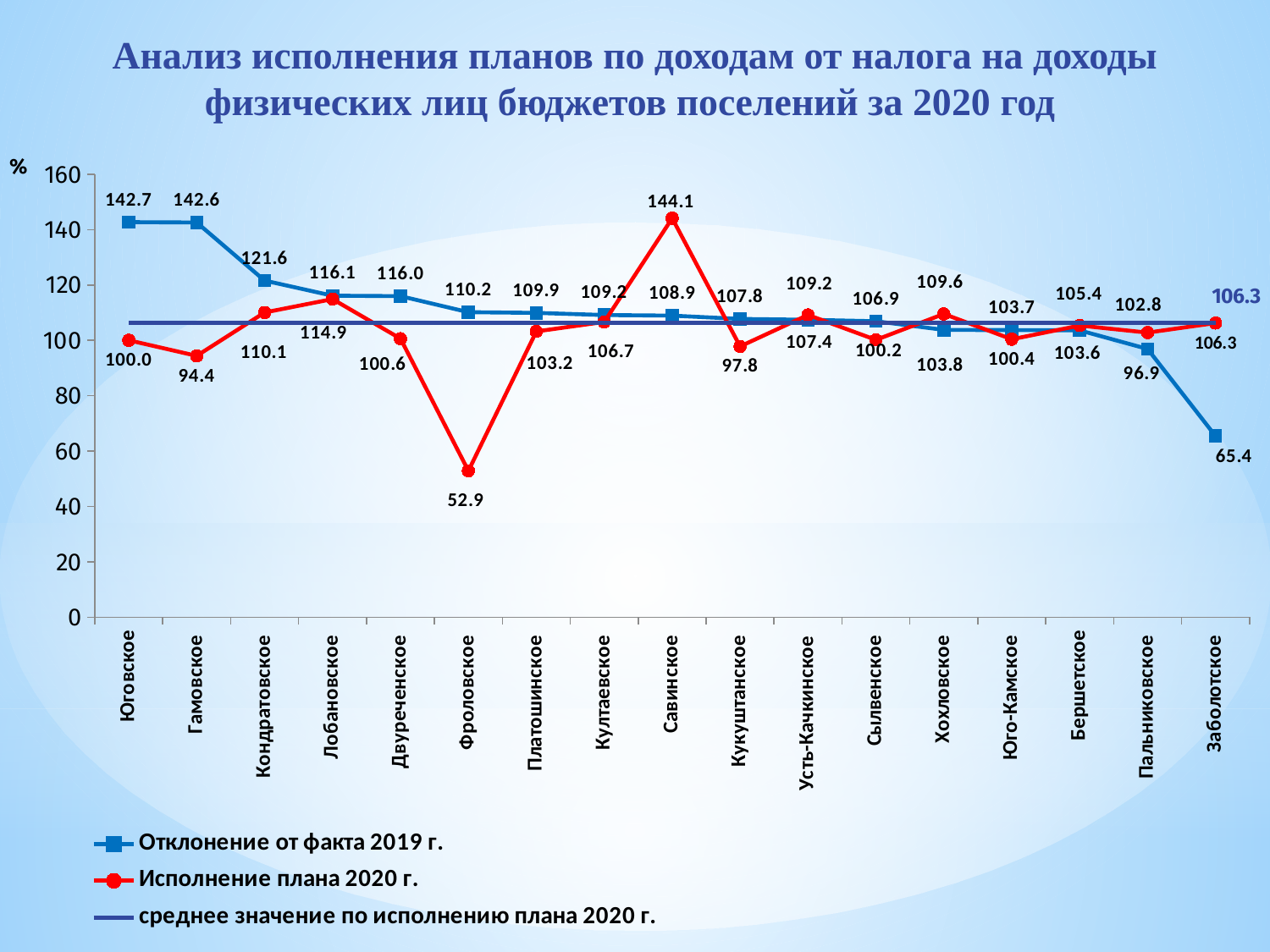

# Анализ исполнения планов по доходам от налога на доходы физических лиц бюджетов поселений за 2020 год

### Chart

| Category | Отклонение от факта 2019 г. | Исполнение плана 2020 г. | среднее значение по исполнению плана 2020 г. |
|---|---|---|---|
| Юговское | 142.70751525289853 | 100.03631578947369 | 106.3399375586872 |
| Гамовское  | 142.59423252475284 | 94.40018078512396 | 106.3399375586872 |
| Кондратовское  | 121.59981567447862 | 110.07159955850523 | 106.3399375586872 |
| Лобановское  | 116.14690848323994 | 114.92013103238664 | 106.3399375586872 |
| Двуреченское  | 115.96995922257327 | 100.62775923333692 | 106.3399375586872 |
| Фроловское  | 110.17659924443721 | 52.87326077653508 | 106.3399375586872 |
| Платошинское  | 109.93745793272183 | 103.23161026918552 | 106.3399375586872 |
| Култаевское  | 109.1585884296178 | 106.65911514961097 | 106.3399375586872 |
| Савинское  | 108.94323678915612 | 144.1265528962099 | 106.3399375586872 |
| Кукуштанское  | 107.75376846709692 | 97.81987177147583 | 106.3399375586872 |
| Усть-Качкинское  | 107.4327305144797 | 109.18681591460906 | 106.3399375586872 |
| Сылвенское  | 106.92060416387807 | 100.18049104180491 | 106.3399375586872 |
| Хохловское  | 103.79102175416205 | 109.55087719298247 | 106.3399375586872 |
| Юго-Камское  | 103.72519644296838 | 100.40623179965056 | 106.3399375586872 |
| Бершетское | 103.61512033008493 | 105.36938775510203 | 106.3399375586872 |
| Пальниковское  | 96.90606399371545 | 102.79807692307692 | 106.3399375586872 |
| Заболотское  | 65.43522105195761 | 106.2646217832077 | 106.3399375586872 |